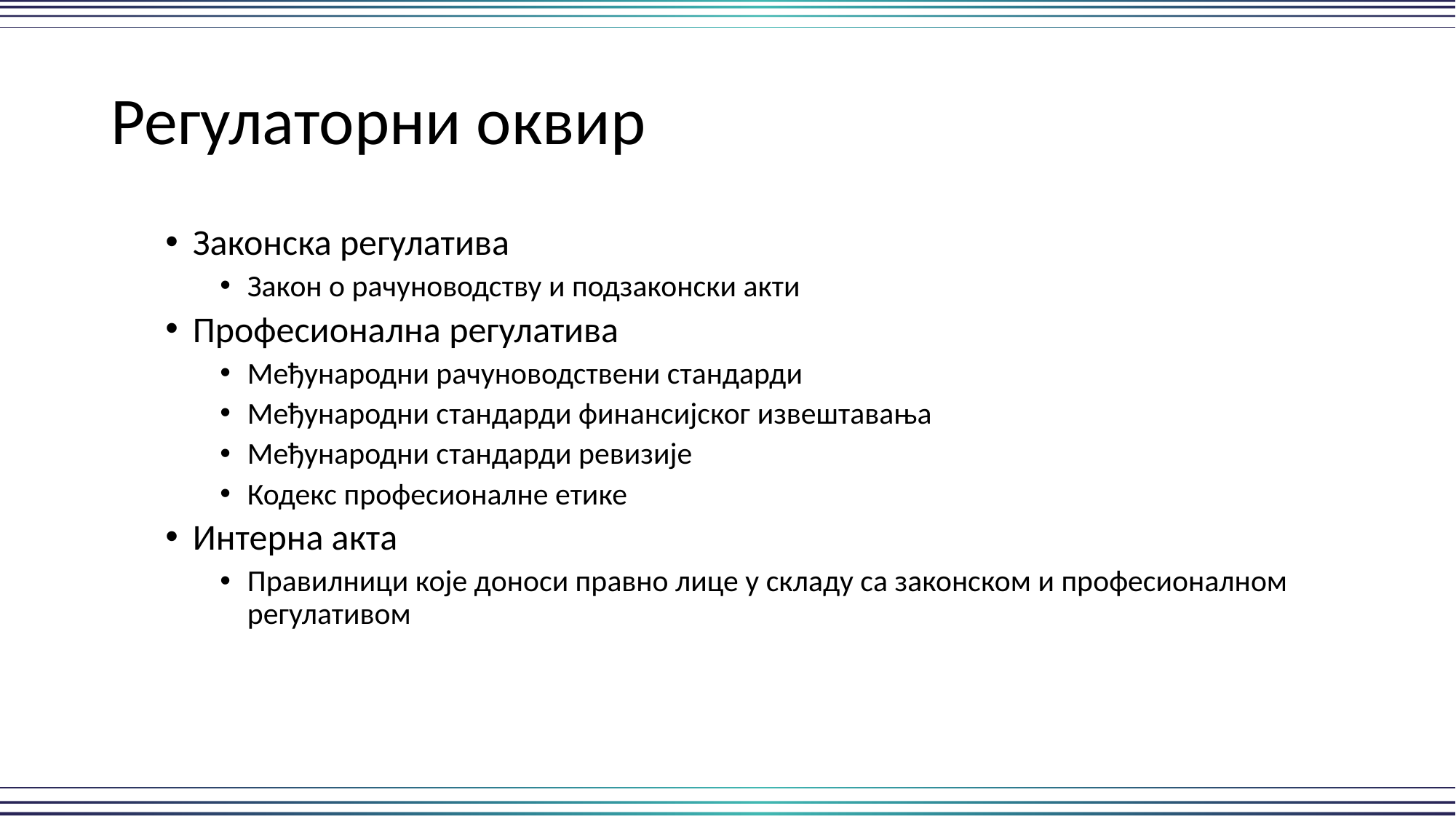

# Регулаторни оквир
Законска регулатива
Закон о рачуноводству и подзаконски акти
Професионална регулатива
Међународни рачуноводствени стандарди
Међународни стандарди финансијског извештавања
Међународни стандарди ревизије
Кодекс професионалне етике
Интерна акта
Правилници које доноси правно лице у складу са законском и професионалном регулативом